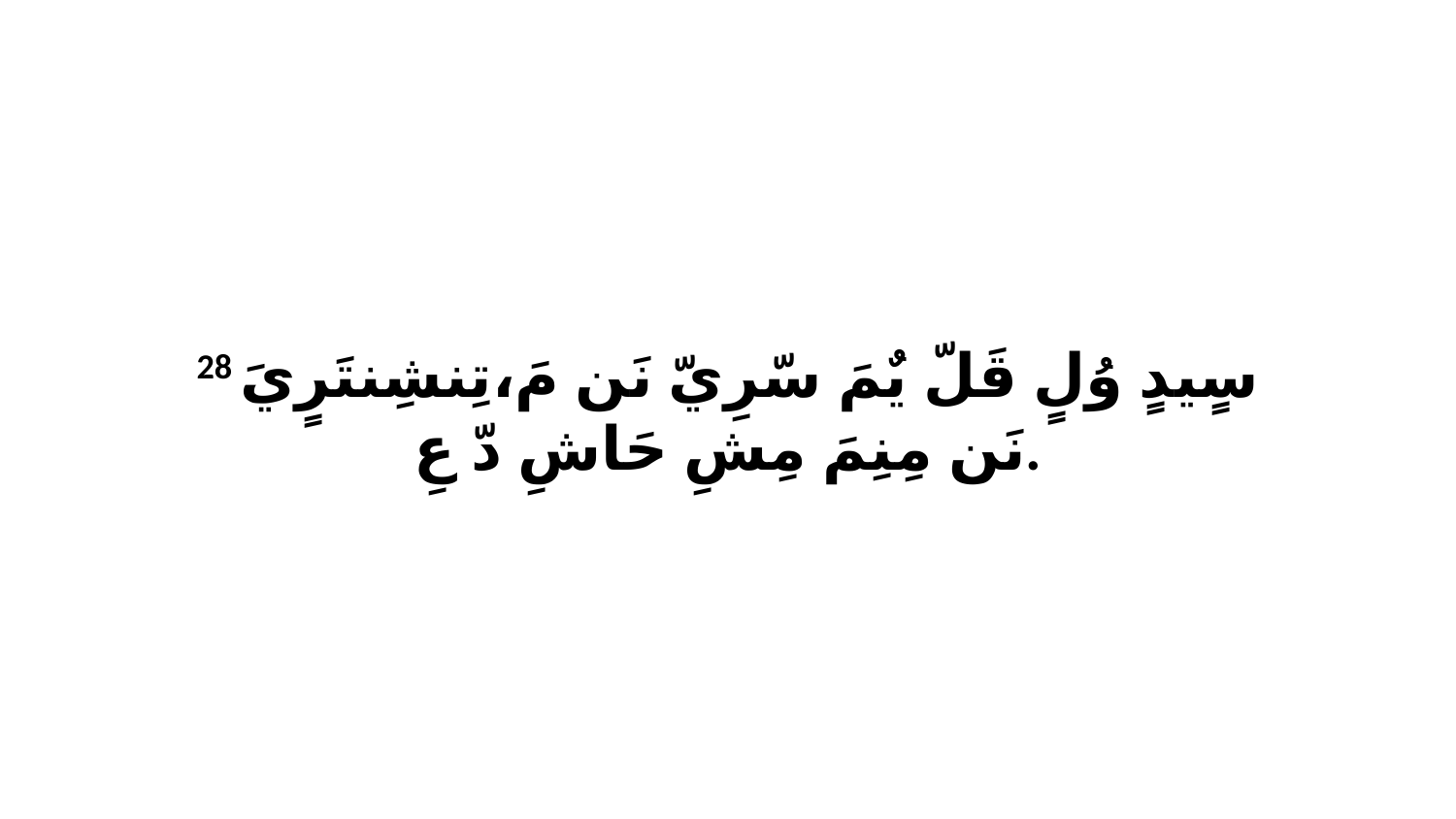

28 سٍيدٍ وُلٍ قَلّ يٌمَ سّرِيّ نَن مَ،تِنشِنتَرٍيَ نَن مِنِمَ مِشِ حَاشِ دّ عِ.